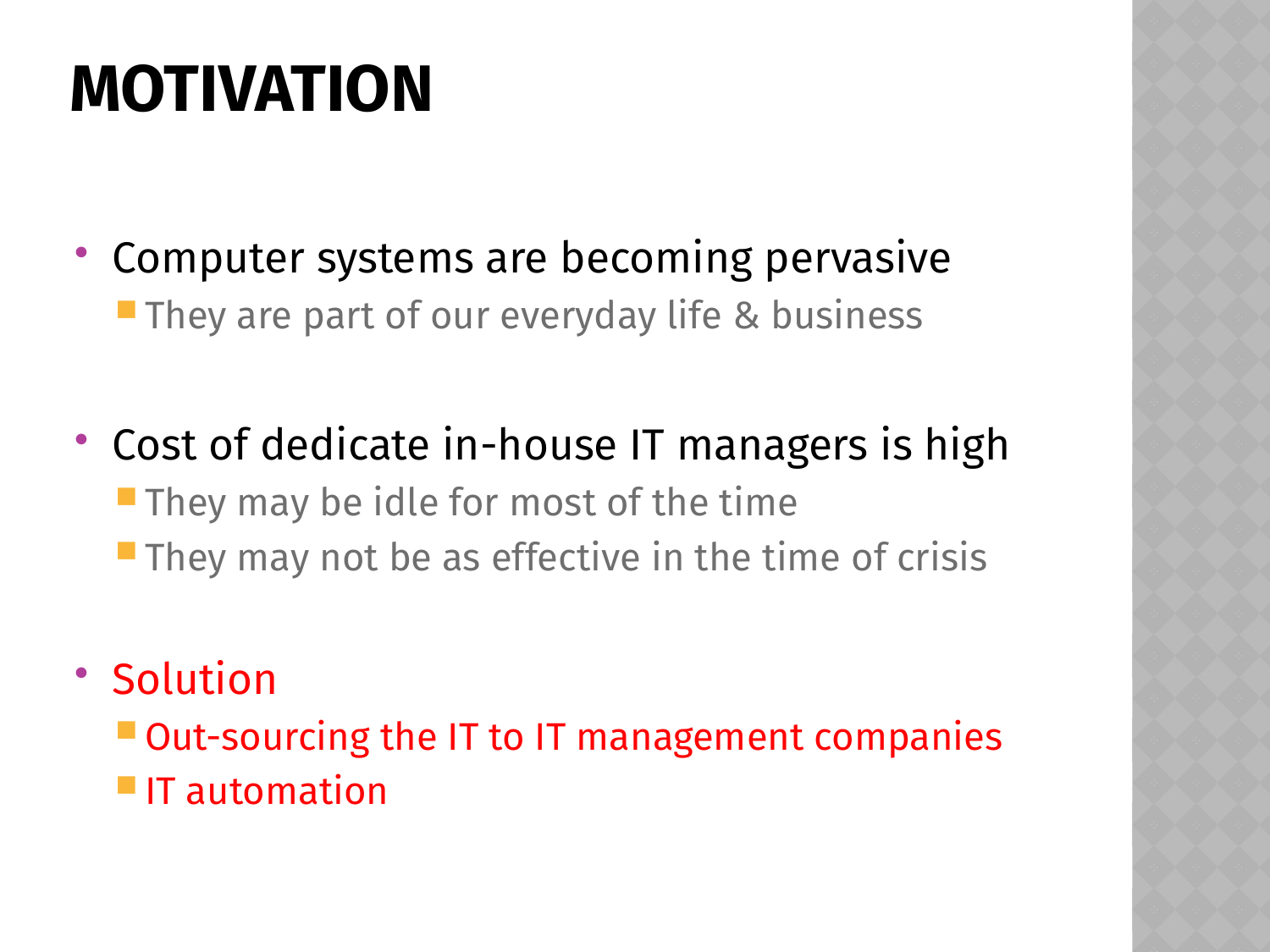

# Motivation
Computer systems are becoming pervasive
They are part of our everyday life & business

Cost of dedicate in-house IT managers is high
They may be idle for most of the time
They may not be as effective in the time of crisis

Solution
Out-sourcing the IT to IT management companies
IT automation